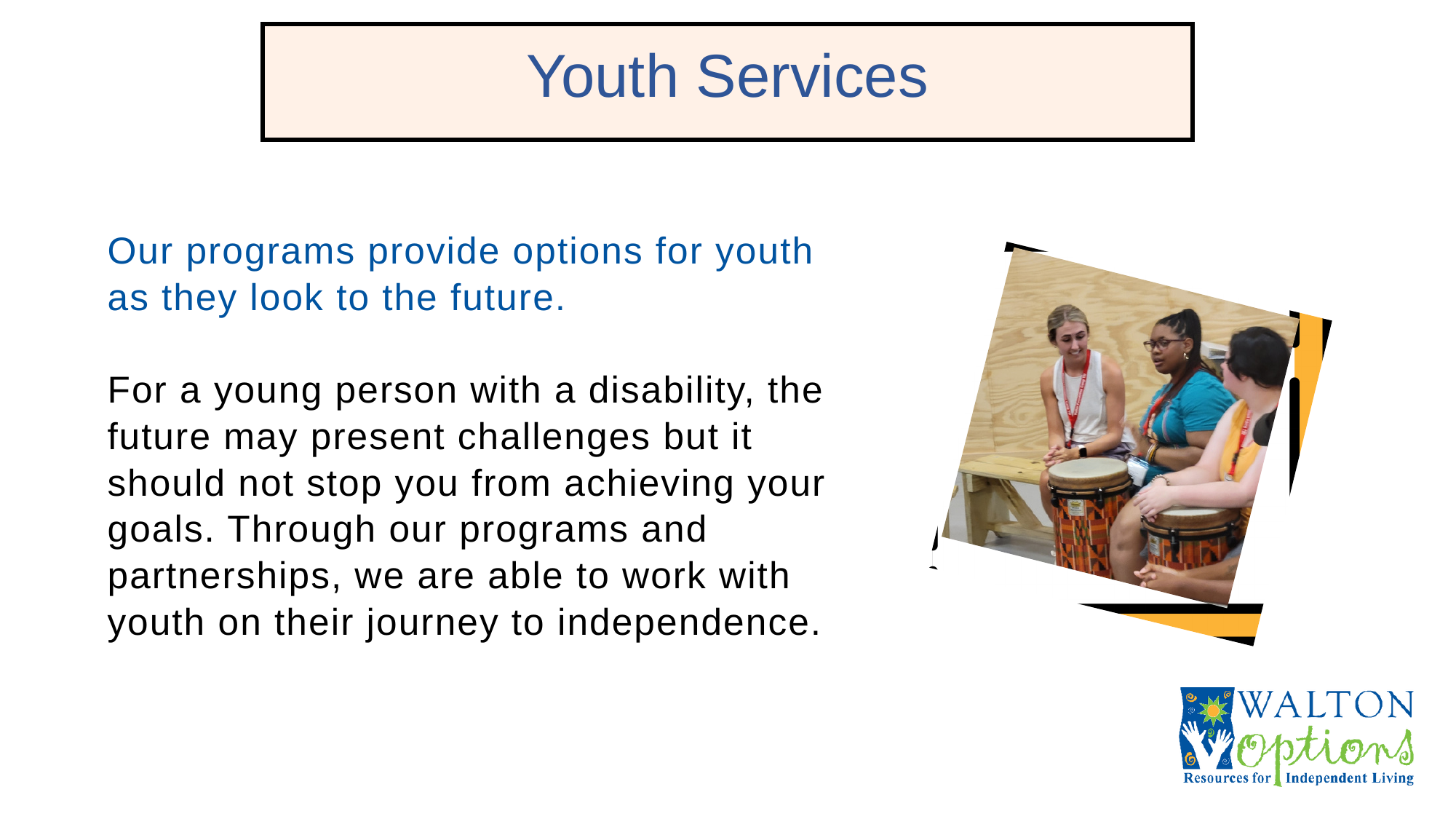

Youth Services
Our programs provide options for youth as they look to the future.

For a young person with a disability, the future may present challenges but it should not stop you from achieving your goals. Through our programs and partnerships, we are able to work with youth on their journey to independence.